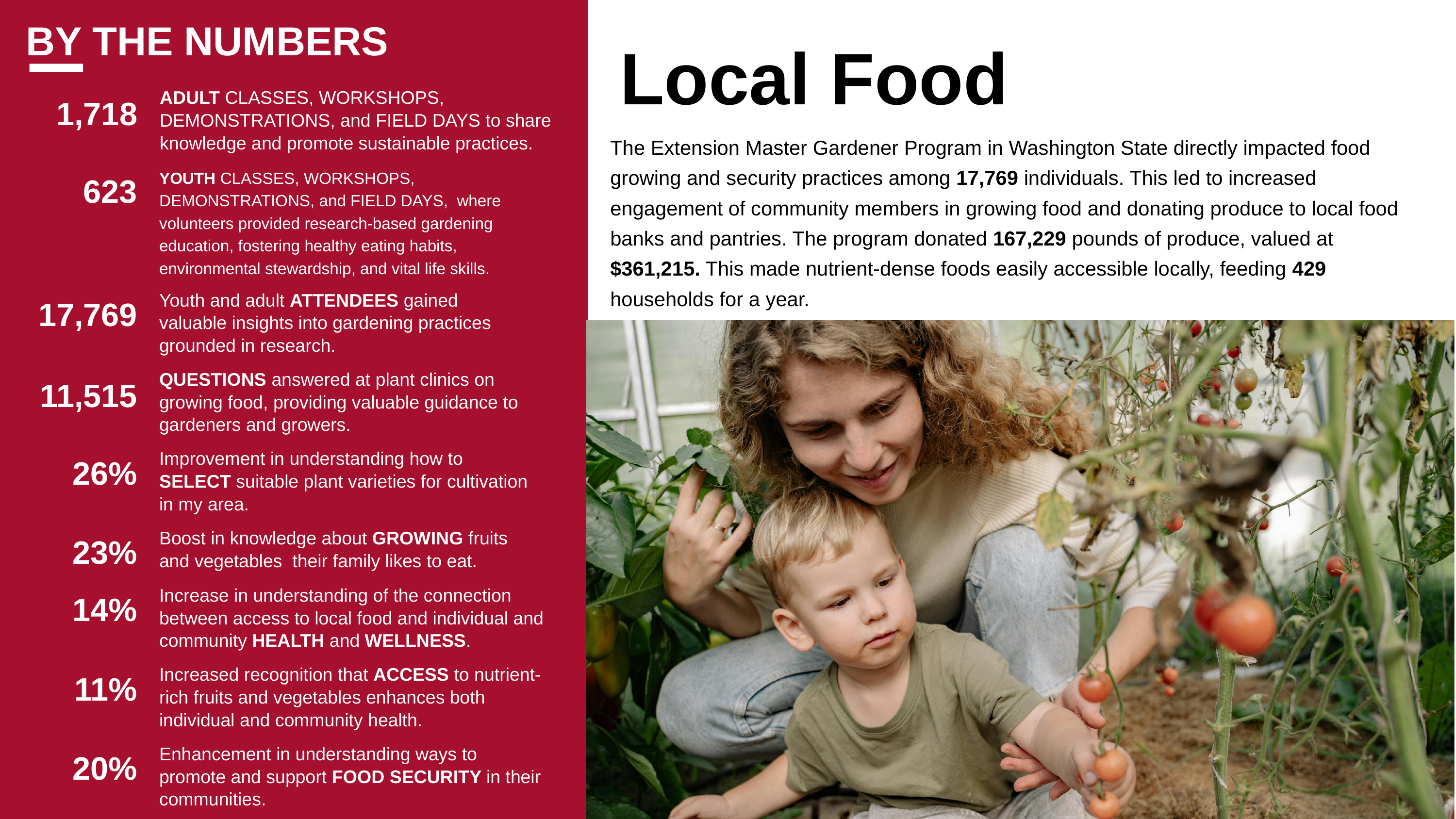

BY THE NUMBERS
Local Food

ADULT CLASSES, WORKSHOPS, DEMONSTRATIONS, and FIELD DAYS to share knowledge and promote sustainable practices.
1,718
The Extension Master Gardener Program in Washington State directly impacted food growing and security practices among 17,769 individuals. This led to increased engagement of community members in growing food and donating produce to local food banks and pantries. The program donated 167,229 pounds of produce, valued at $361,215. This made nutrient-dense foods easily accessible locally, feeding 429 households for a year.
623
YOUTH CLASSES, WORKSHOPS, DEMONSTRATIONS, and FIELD DAYS,  where volunteers provided research-based gardening education, fostering healthy eating habits, environmental stewardship, and vital life skills.
17,769
Youth and adult ATTENDEES gained valuable insights into gardening practices grounded in research.

QUESTIONS answered at plant clinics on growing food, providing valuable guidance to gardeners and growers.
11,515
26%
Improvement in understanding how to SELECT suitable plant varieties for cultivation in my area.
23%
Boost in knowledge about GROWING fruits and vegetables  their family likes to eat.
14%
Increase in understanding of the connection between access to local food and individual and community HEALTH and WELLNESS.
11%
Increased recognition that ACCESS to nutrient-rich fruits and vegetables enhances both individual and community health.
20%
Enhancement in understanding ways to promote and support FOOD SECURITY in their communities.